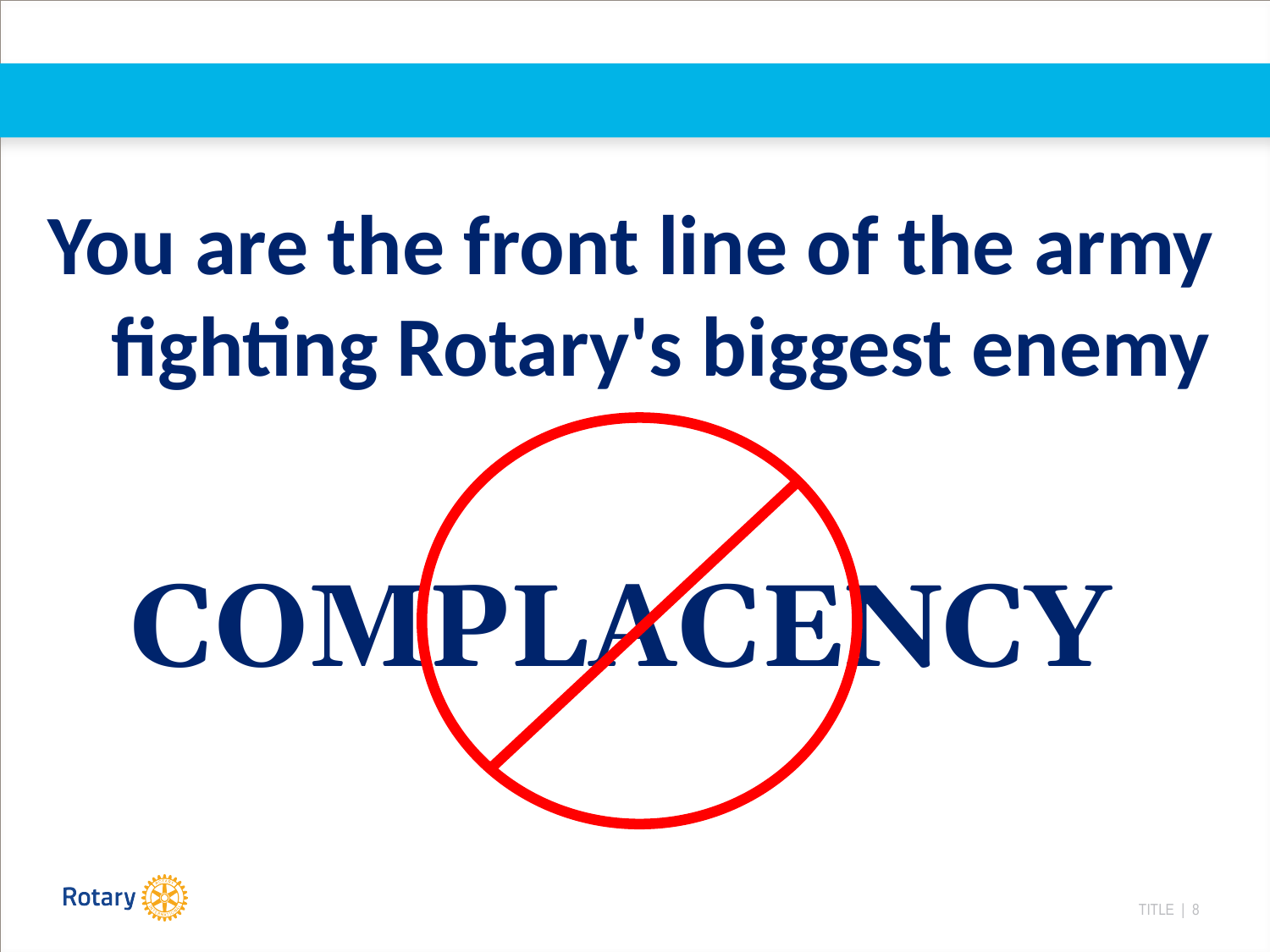

You are the front line of the army fighting Rotary's biggest enemy

COMPLACENCY